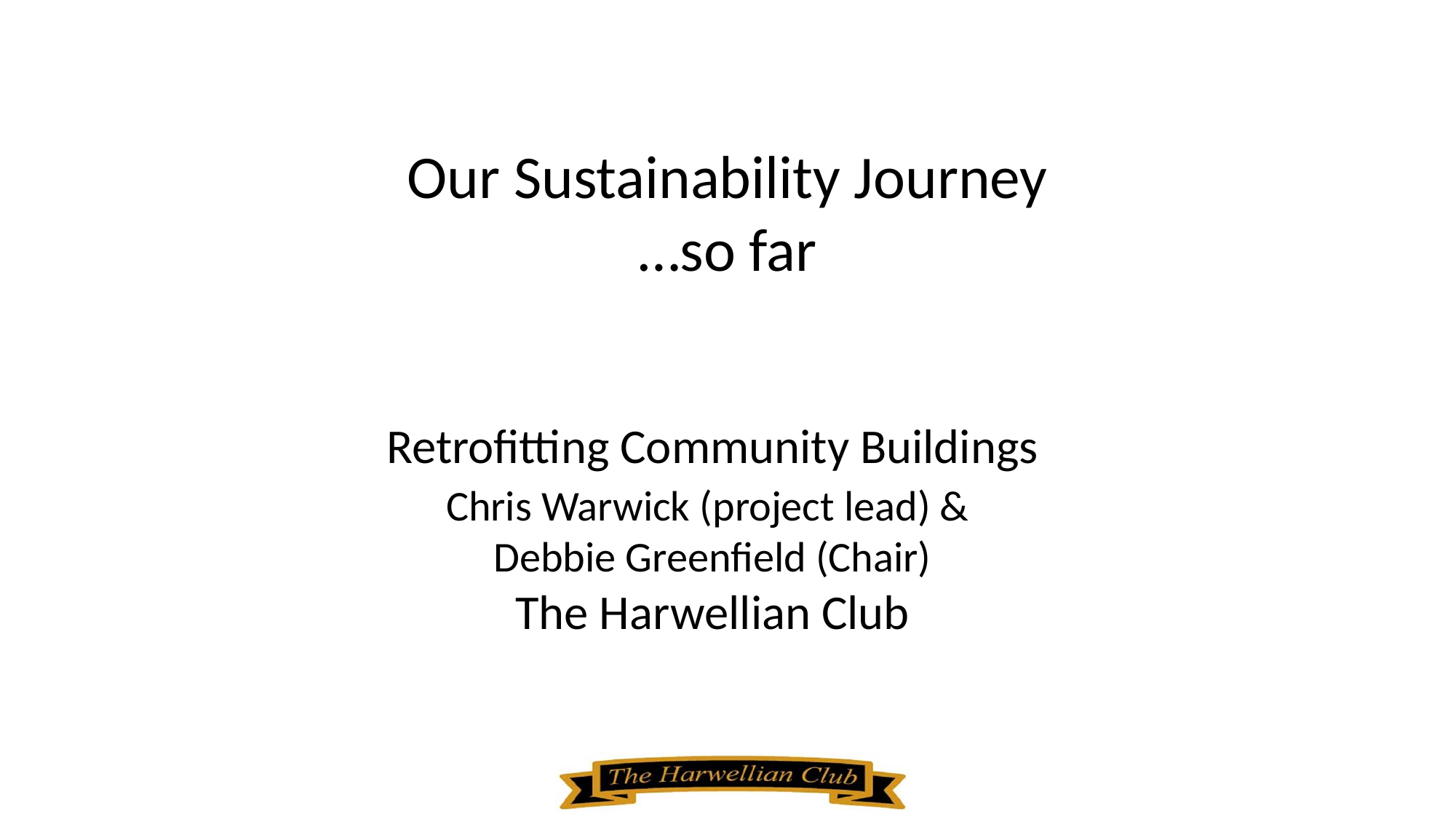

# Our Sustainability Journey …so far
Retrofitting Community Buildings
Chris Warwick (project lead) &
Debbie Greenfield (Chair)
The Harwellian Club